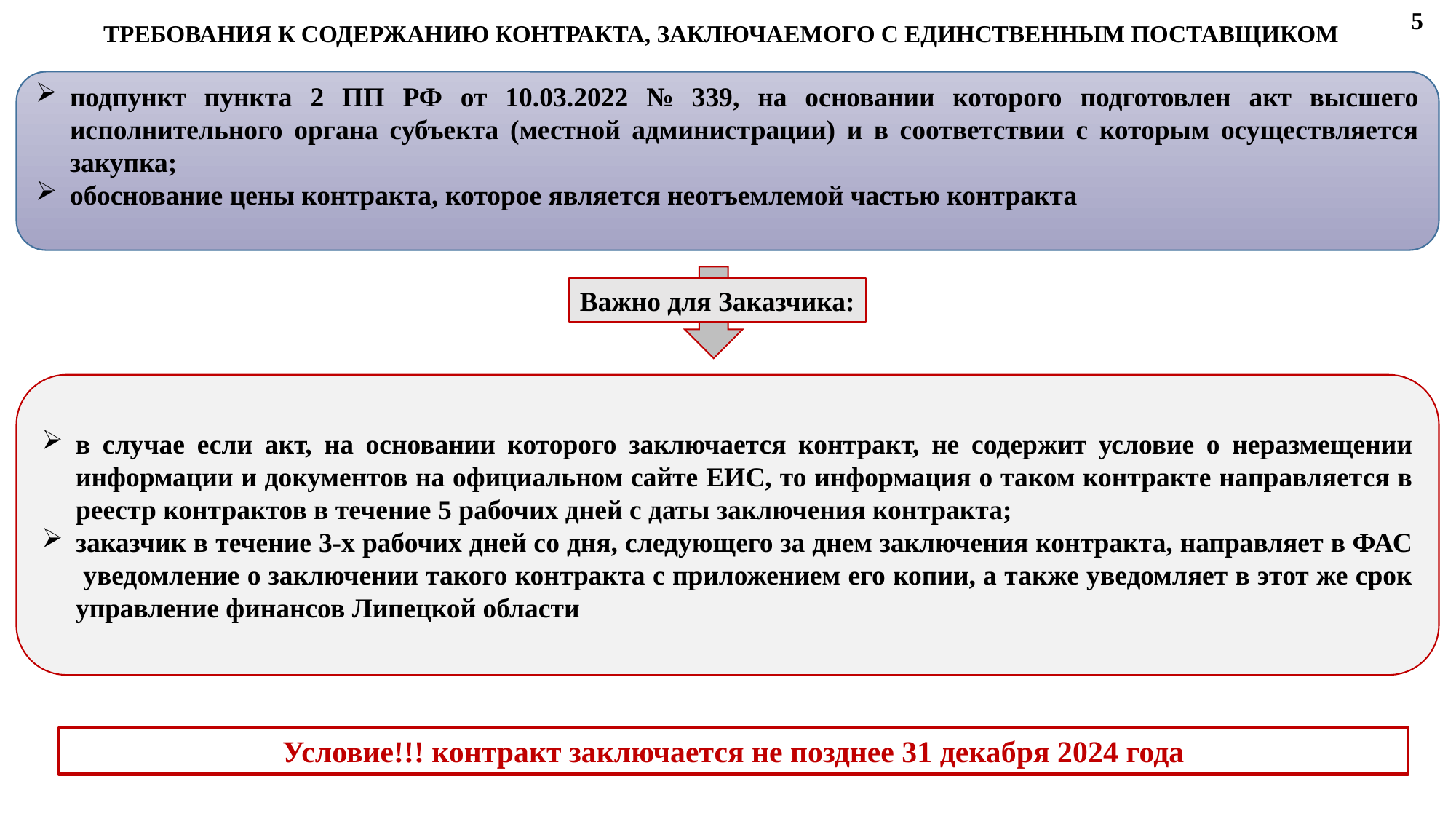

5
ТРЕБОВАНИЯ К СОДЕРЖАНИЮ КОНТРАКТА, ЗАКЛЮЧАЕМОГО С ЕДИНСТВЕННЫМ ПОСТАВЩИКОМ

подпункт пункта 2 ПП РФ от 10.03.2022 № 339, на основании которого подготовлен акт высшего исполнительного органа субъекта (местной администрации) и в соответствии с которым осуществляется закупка;
обоснование цены контракта, которое является неотъемлемой частью контракта

Важно для Заказчика:

в случае если акт, на основании которого заключается контракт, не содержит условие о неразмещении информации и документов на официальном сайте ЕИС, то информация о таком контракте направляется в реестр контрактов в течение 5 рабочих дней с даты заключения контракта;
заказчик в течение 3-х рабочих дней со дня, следующего за днем заключения контракта, направляет в ФАС  уведомление о заключении такого контракта с приложением его копии, а также уведомляет в этот же срок управление финансов Липецкой области

Условие!!! контракт заключается не позднее 31 декабря 2024 года